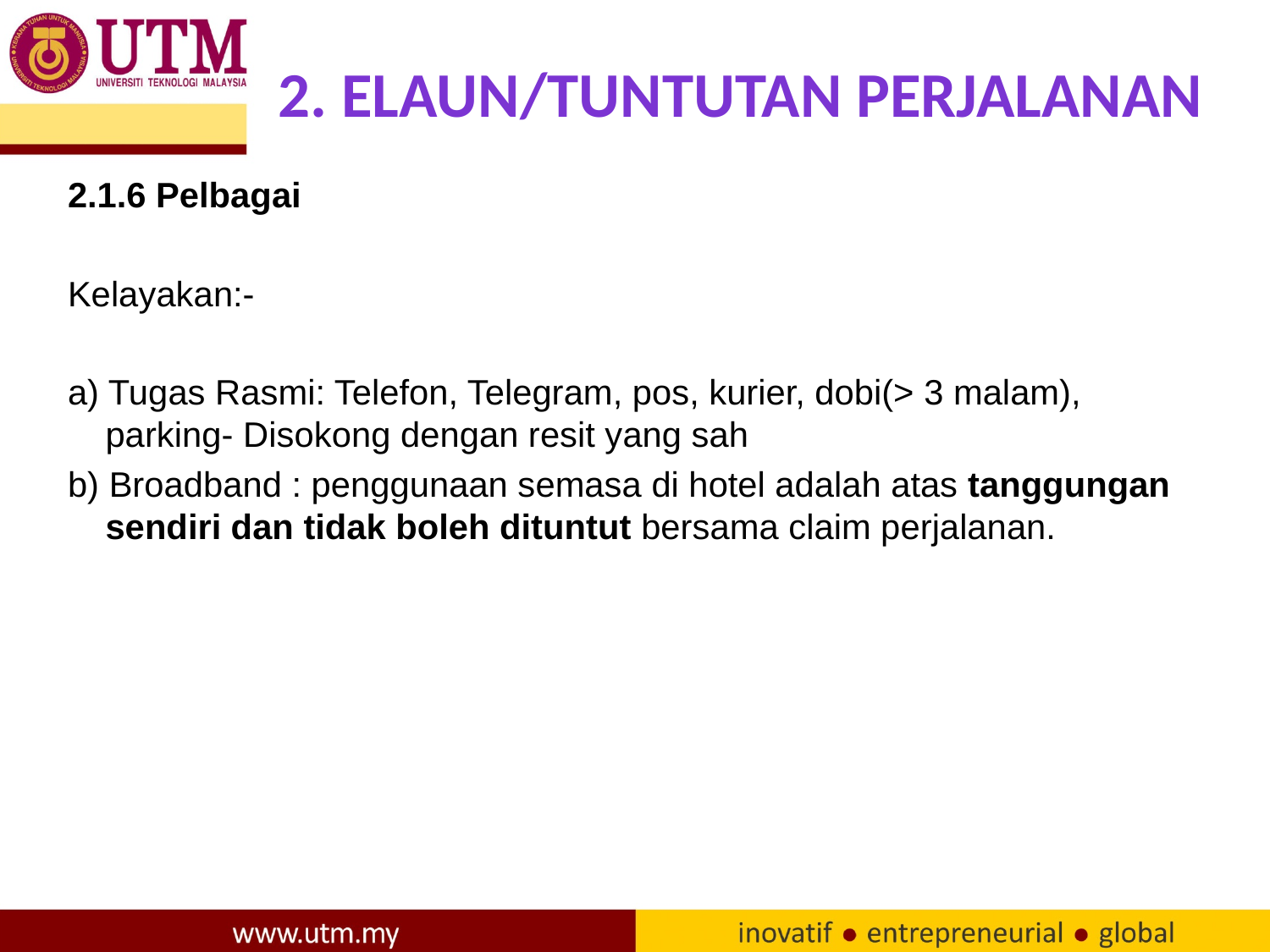

# 2. Elaun/tuntutan perjalanan
2.1.6 Pelbagai

Kelayakan:-

a) Tugas Rasmi: Telefon, Telegram, pos, kurier, dobi(> 3 malam), parking- Disokong dengan resit yang sah
b) Broadband : penggunaan semasa di hotel adalah atas tanggungan sendiri dan tidak boleh dituntut bersama claim perjalanan.